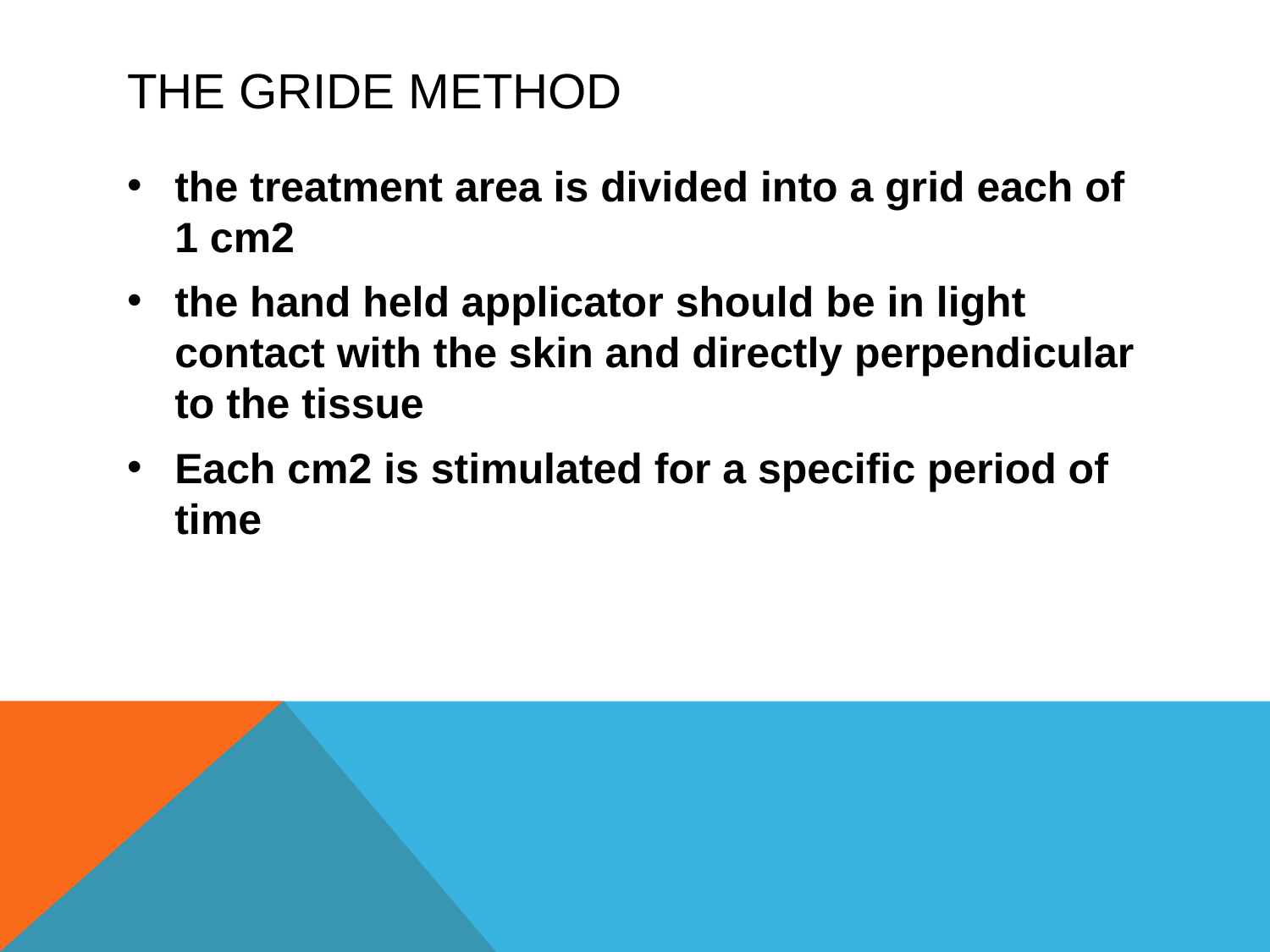

# THE GRIDE METHOD
the treatment area is divided into a grid each of 1 cm2
the hand held applicator should be in light contact with the skin and directly perpendicular to the tissue
Each cm2 is stimulated for a specific period of time